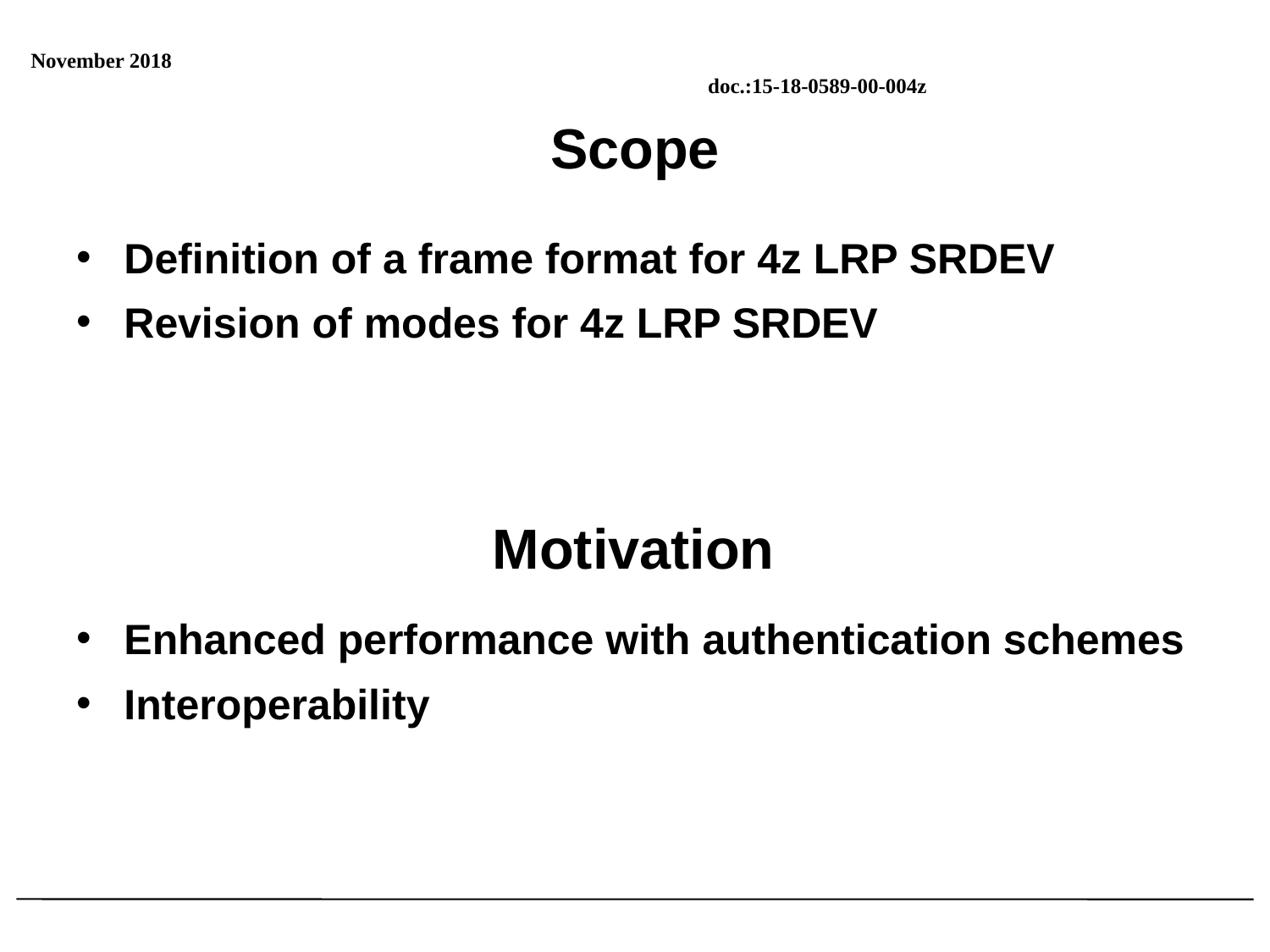

# Scope
Definition of a frame format for 4z LRP SRDEV
Revision of modes for 4z LRP SRDEV
Motivation
Enhanced performance with authentication schemes
Interoperability